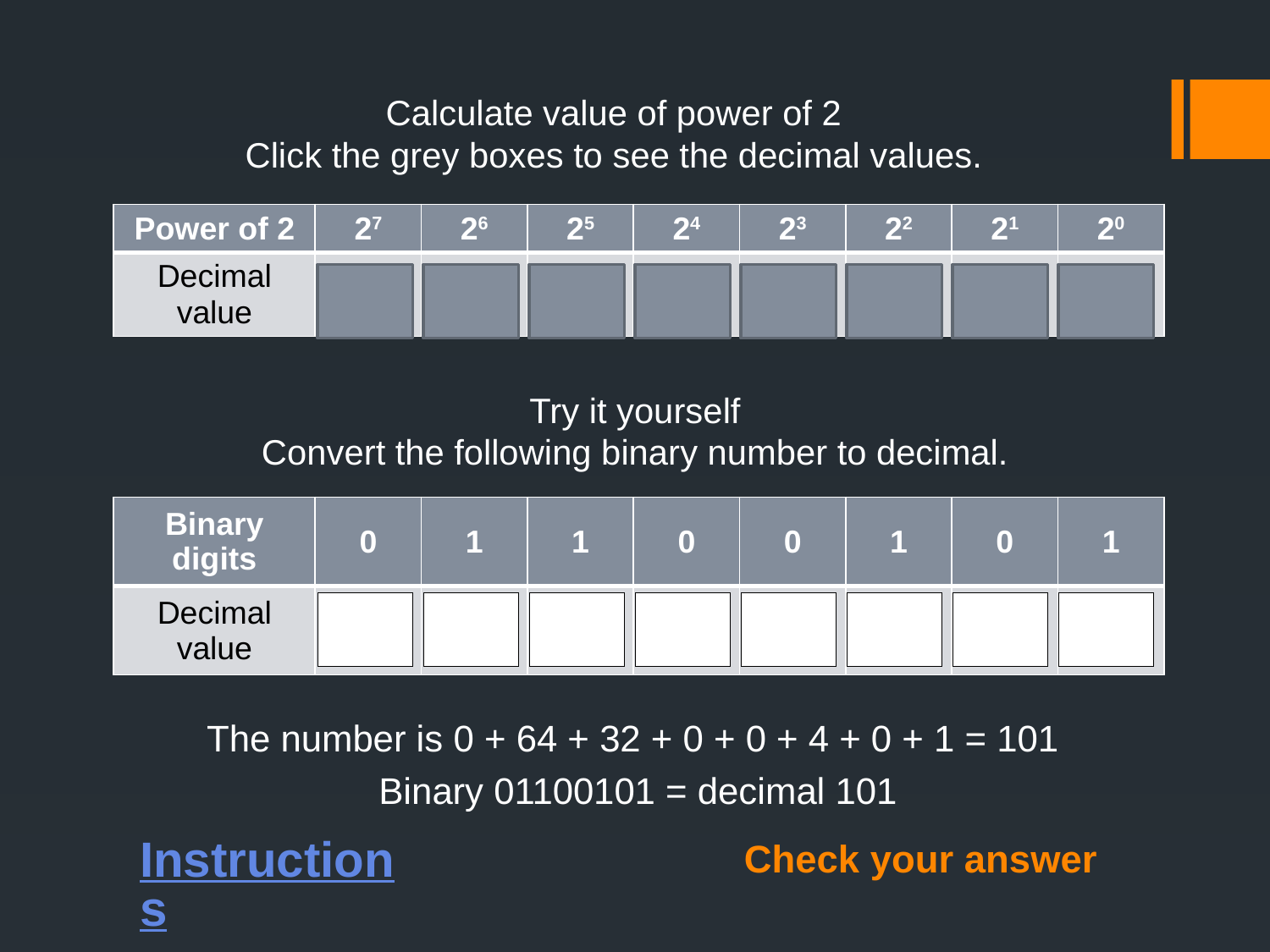

Calculate value of power of 2
Click the grey boxes to see the decimal values.
| Power of 2 | 27 | 26 | 25 | 24 | 23 | 22 | 21 | 20 |
| --- | --- | --- | --- | --- | --- | --- | --- | --- |
| Decimal value | 128 | 64 | 32 | 16 | 8 | 4 | 2 | 1 |

Try it yourself
Convert the following binary number to decimal.
| Binary digits | 0 | 1 | 1 | 0 | 0 | 1 | 0 | 1 |
| --- | --- | --- | --- | --- | --- | --- | --- | --- |
| Decimal value |  |  |  |  |  |  |  |  |
The number is 0 + 64 + 32 + 0 + 0 + 4 + 0 + 1 = 101
Binary 01100101 = decimal 101
# Instructions
Check your answer